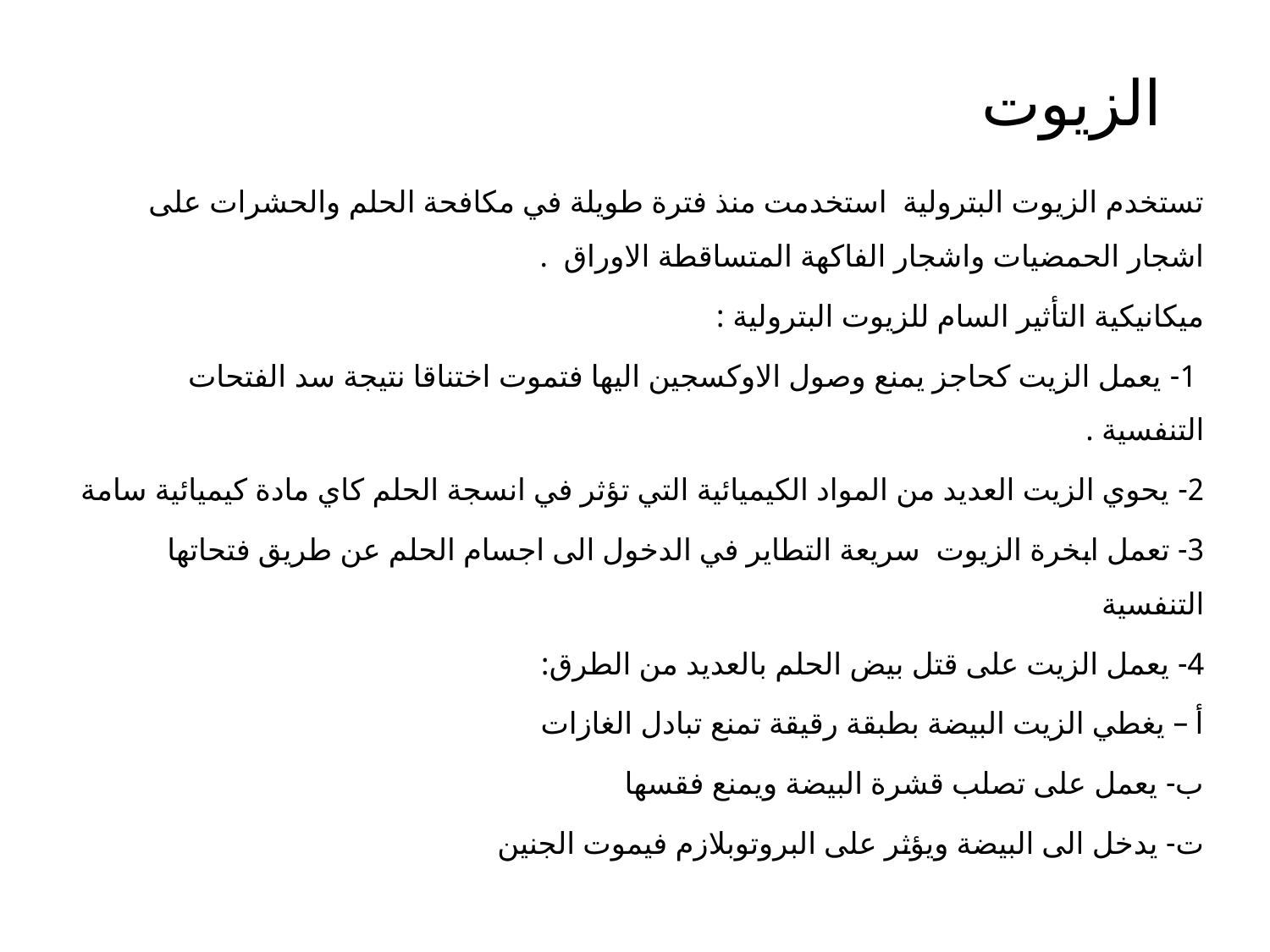

# الزيوت
تستخدم الزيوت البترولية  استخدمت منذ فترة طويلة في مكافحة الحلم والحشرات على اشجار الحمضيات واشجار الفاكهة المتساقطة الاوراق  .
ميكانيكية التأثير السام للزيوت البترولية :
 1- يعمل الزيت كحاجز يمنع وصول الاوكسجين اليها فتموت اختناقا نتيجة سد الفتحات التنفسية .
2- يحوي الزيت العديد من المواد الكيميائية التي تؤثر في انسجة الحلم كاي مادة كيميائية سامة
3- تعمل ابخرة الزيوت  سريعة التطاير في الدخول الى اجسام الحلم عن طريق فتحاتها التنفسية
4- يعمل الزيت على قتل بيض الحلم بالعديد من الطرق:
أ – يغطي الزيت البيضة بطبقة رقيقة تمنع تبادل الغازات
ب- يعمل على تصلب قشرة البيضة ويمنع فقسها
ت- يدخل الى البيضة ويؤثر على البروتوبلازم فيموت الجنين